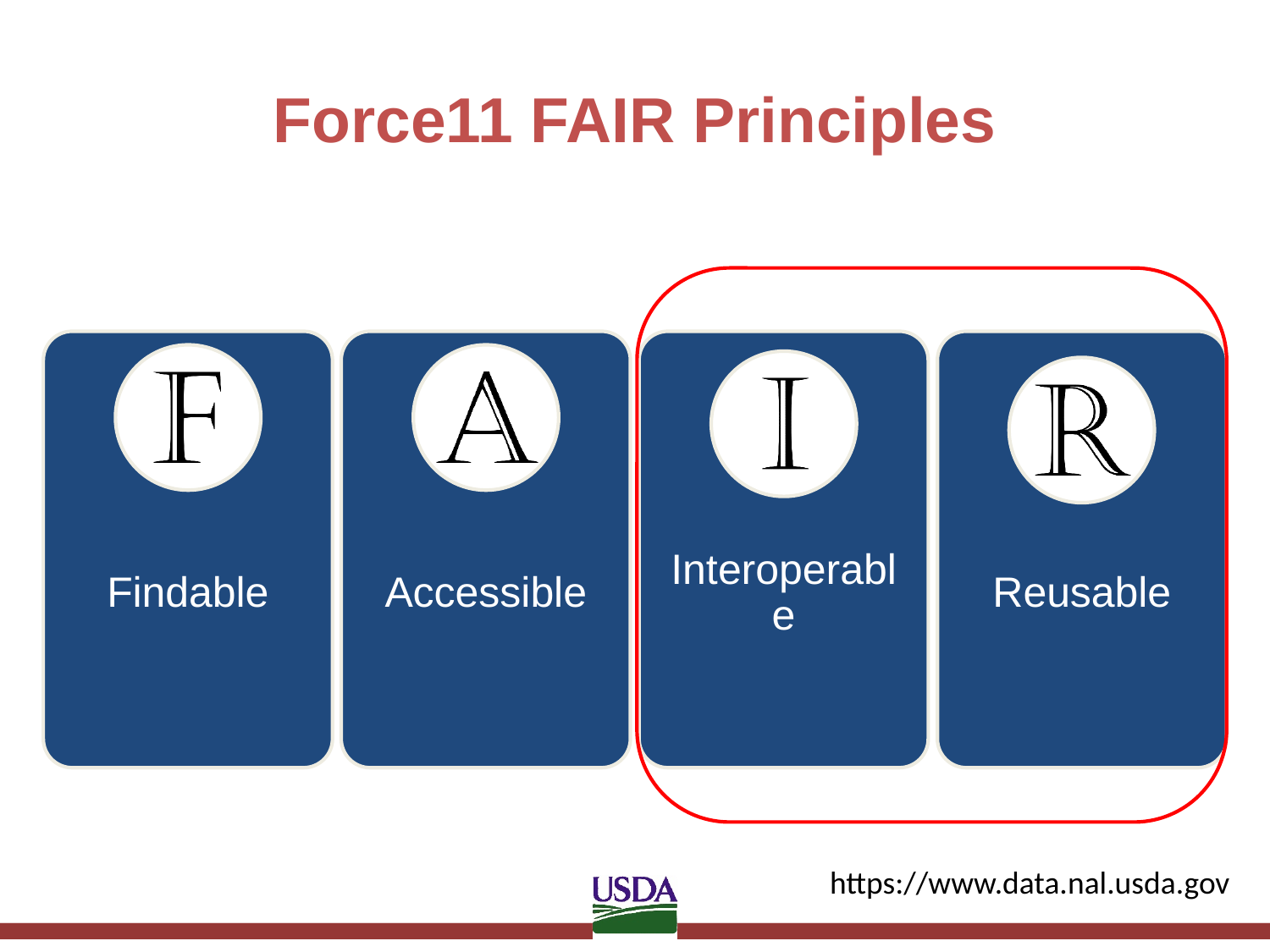

# Force11 FAIR Principles

Findable
Accessible
Interoperable
Reusable

https://www.data.nal.usda.gov